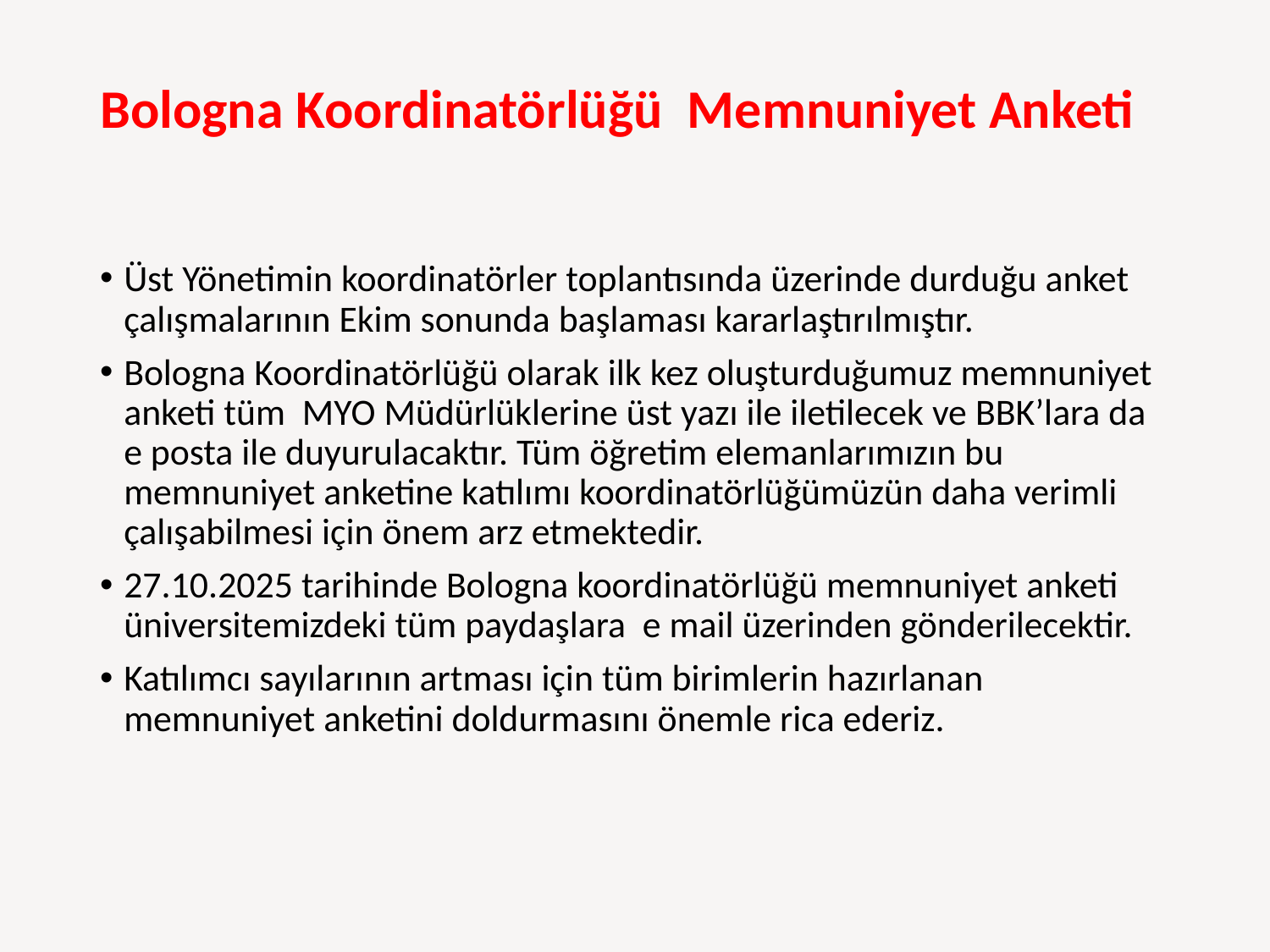

# Bologna Koordinatörlüğü  Memnuniyet Anketi
Üst Yönetimin koordinatörler toplantısında üzerinde durduğu anket çalışmalarının Ekim sonunda başlaması kararlaştırılmıştır.
Bologna Koordinatörlüğü olarak ilk kez oluşturduğumuz memnuniyet anketi tüm  MYO Müdürlüklerine üst yazı ile iletilecek ve BBK’lara da e posta ile duyurulacaktır. Tüm öğretim elemanlarımızın bu memnuniyet anketine katılımı koordinatörlüğümüzün daha verimli çalışabilmesi için önem arz etmektedir.
27.10.2025 tarihinde Bologna koordinatörlüğü memnuniyet anketi üniversitemizdeki tüm paydaşlara  e mail üzerinden gönderilecektir.
Katılımcı sayılarının artması için tüm birimlerin hazırlanan memnuniyet anketini doldurmasını önemle rica ederiz.